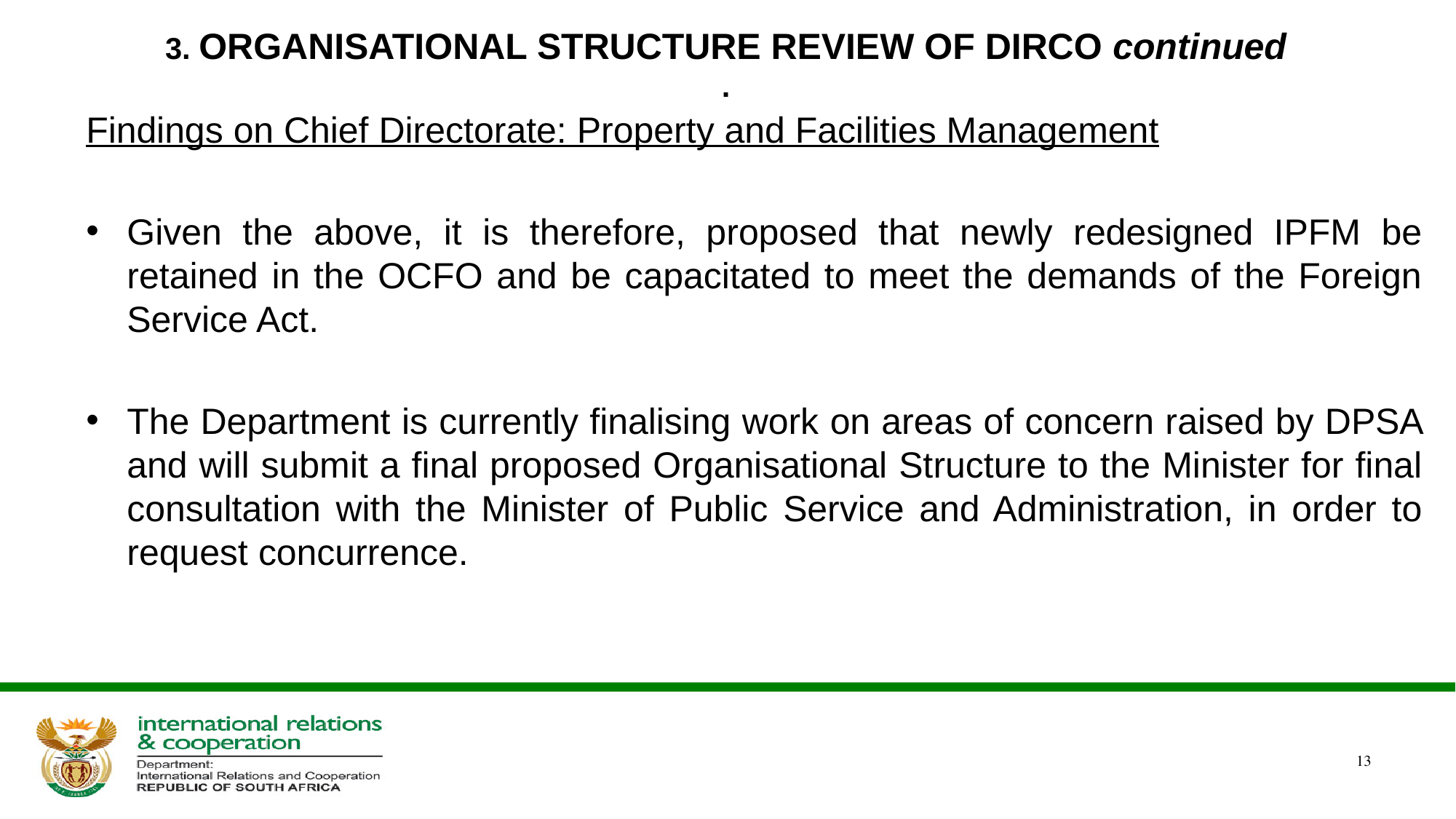

# 3. ORGANISATIONAL STRUCTURE REVIEW OF DIRCO continued .
Findings on Chief Directorate: Property and Facilities Management

Given the above, it is therefore, proposed that newly redesigned IPFM be retained in the OCFO and be capacitated to meet the demands of the Foreign Service Act.

The Department is currently finalising work on areas of concern raised by DPSA and will submit a final proposed Organisational Structure to the Minister for final consultation with the Minister of Public Service and Administration, in order to request concurrence.

13